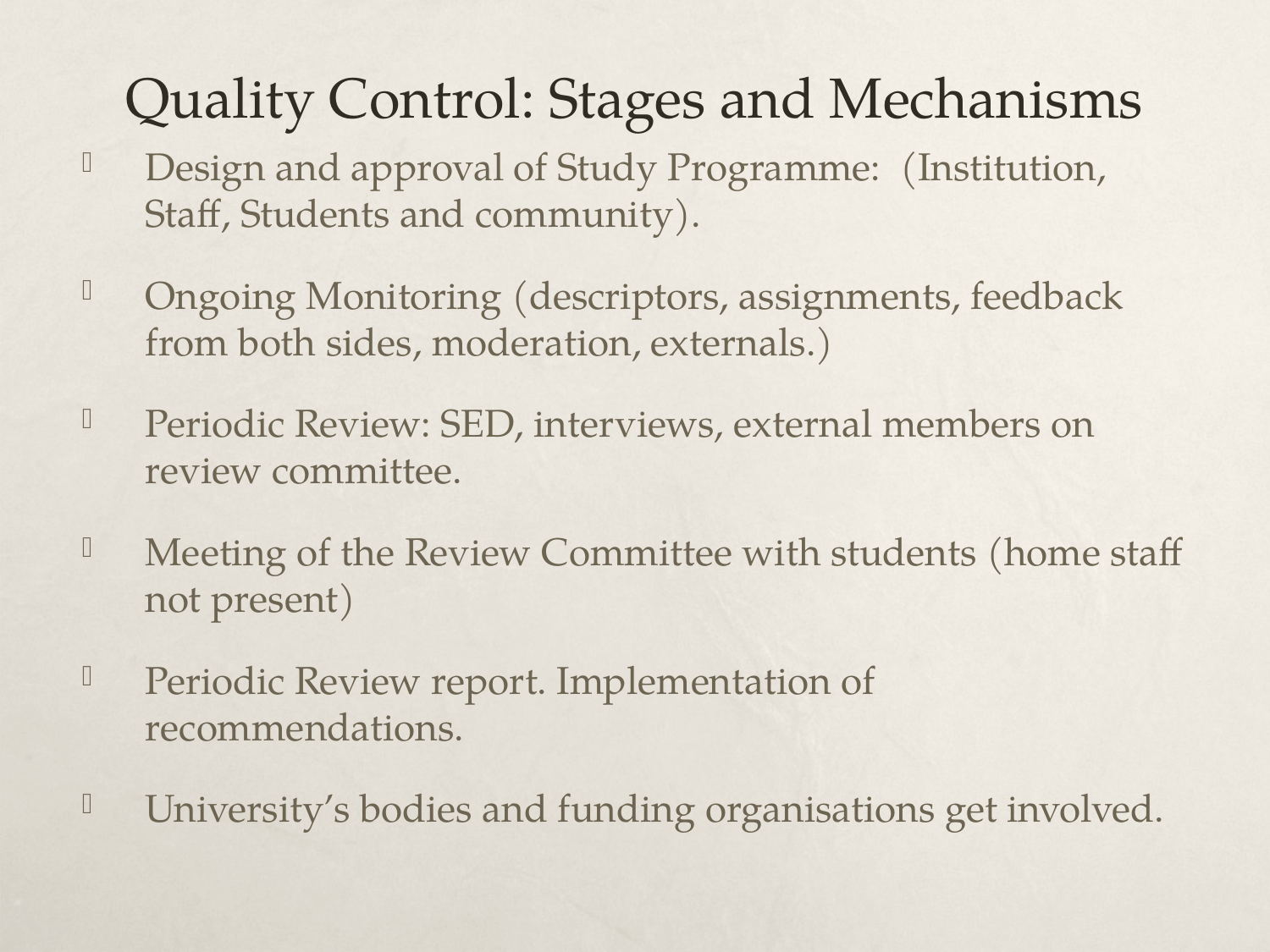

# Quality Control: Stages and Mechanisms
Design and approval of Study Programme:  (Institution, Staff, Students and community).
Ongoing Monitoring (descriptors, assignments, feedback from both sides, moderation, externals.)
Periodic Review: SED, interviews, external members on review committee.
Meeting of the Review Committee with students (home staff not present)
Periodic Review report. Implementation of recommendations.
University’s bodies and funding organisations get involved.